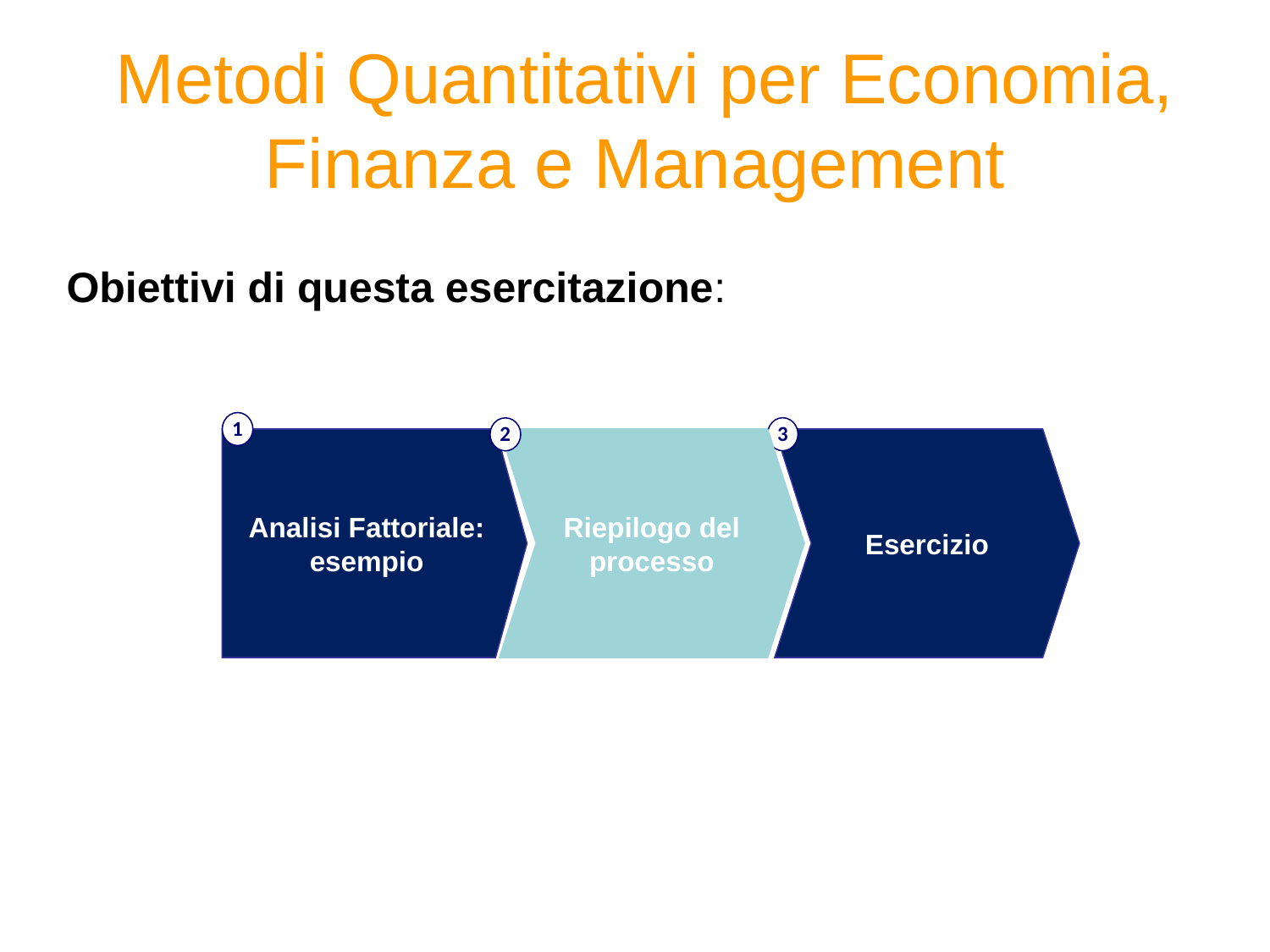

# Metodi Quantitativi per Economia, Finanza e Management
Obiettivi di questa esercitazione:

1
3
2
Analisi Fattoriale: esempio
Riepilogo del processo
Esercizio